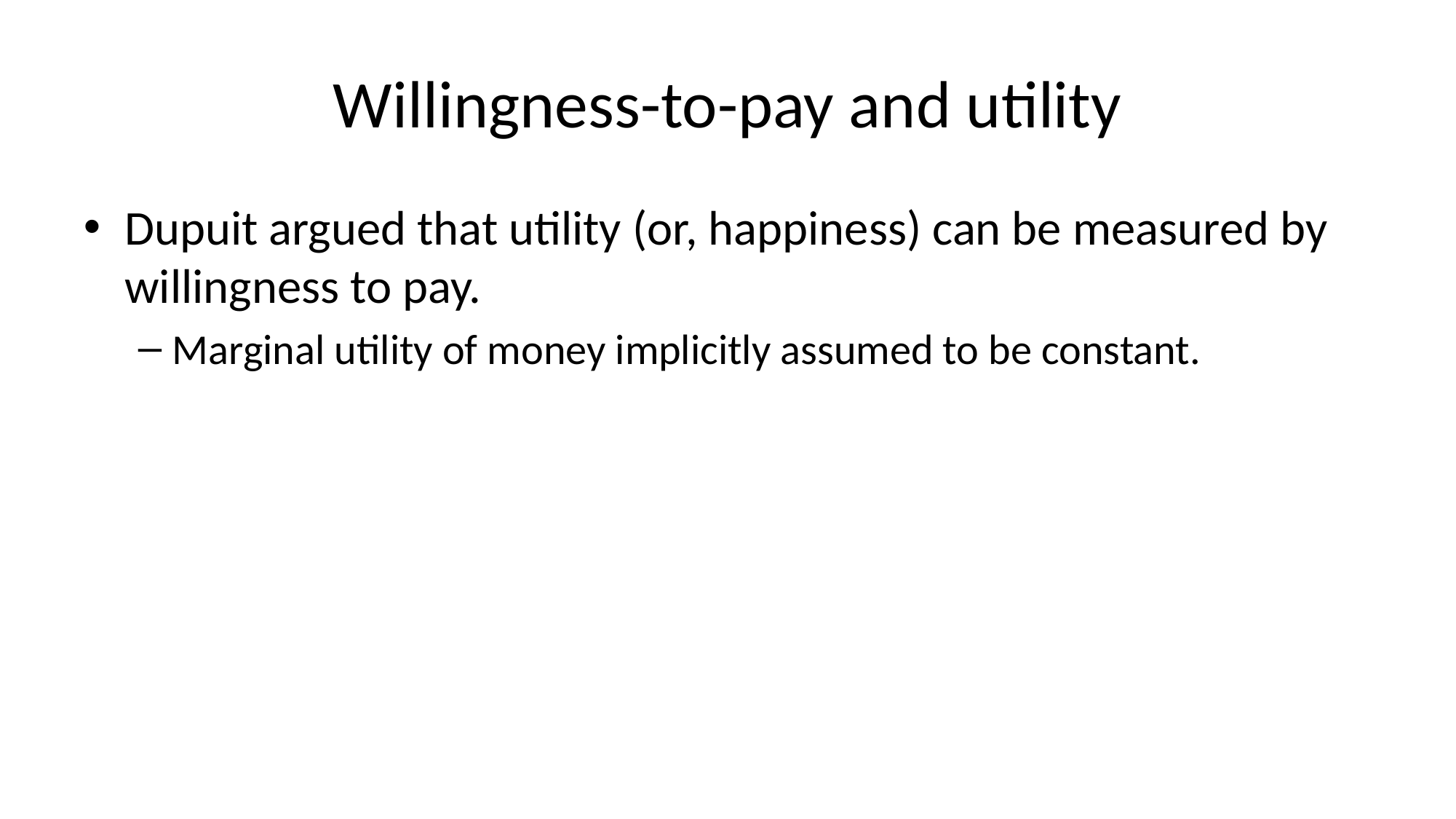

# Willingness-to-pay and utility
Dupuit argued that utility (or, happiness) can be measured by willingness to pay.
Marginal utility of money implicitly assumed to be constant.